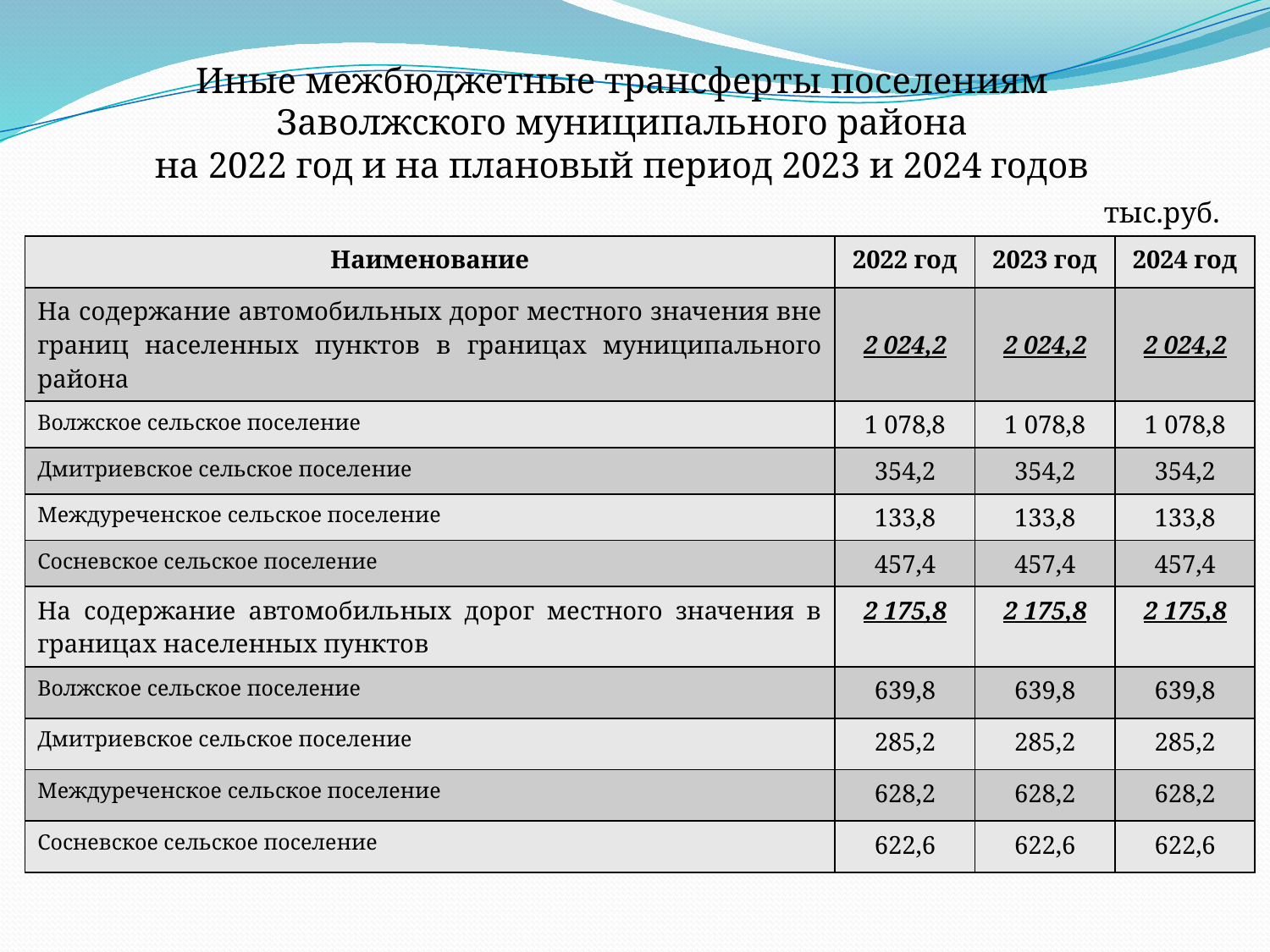

# Иные межбюджетные трансферты поселениям Заволжского муниципального района на 2022 год и на плановый период 2023 и 2024 годов
тыс.руб.
| Наименование | 2022 год | 2023 год | 2024 год |
| --- | --- | --- | --- |
| На содержание автомобильных дорог местного значения вне границ населенных пунктов в границах муниципального района | 2 024,2 | 2 024,2 | 2 024,2 |
| Волжское сельское поселение | 1 078,8 | 1 078,8 | 1 078,8 |
| Дмитриевское сельское поселение | 354,2 | 354,2 | 354,2 |
| Междуреченское сельское поселение | 133,8 | 133,8 | 133,8 |
| Сосневское сельское поселение | 457,4 | 457,4 | 457,4 |
| На содержание автомобильных дорог местного значения в границах населенных пунктов | 2 175,8 | 2 175,8 | 2 175,8 |
| Волжское сельское поселение | 639,8 | 639,8 | 639,8 |
| Дмитриевское сельское поселение | 285,2 | 285,2 | 285,2 |
| Междуреченское сельское поселение | 628,2 | 628,2 | 628,2 |
| Сосневское сельское поселение | 622,6 | 622,6 | 622,6 |